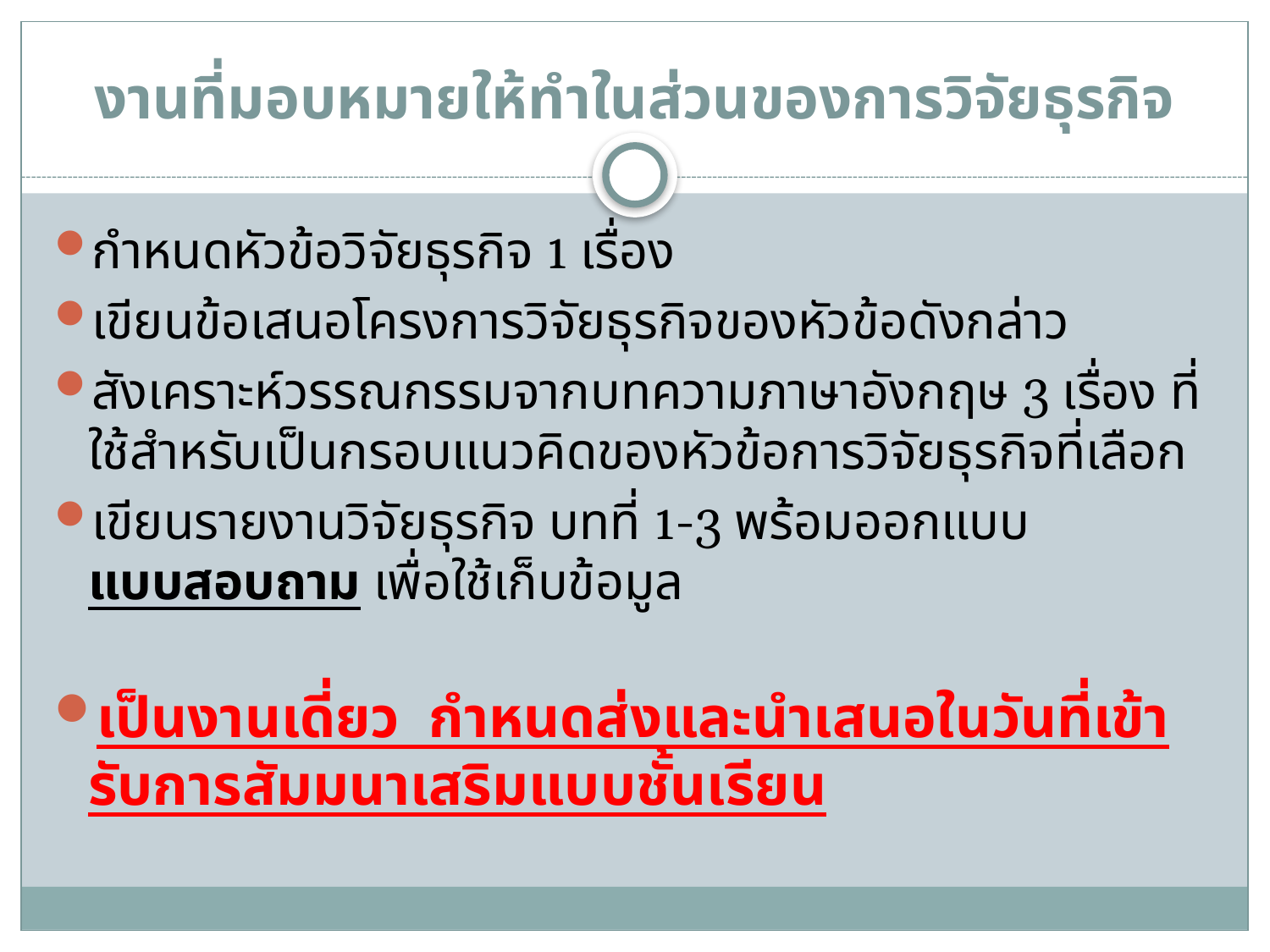

# งานที่มอบหมายให้ทำในส่วนของการวิจัยธุรกิจ
กำหนดหัวข้อวิจัยธุรกิจ 1 เรื่อง
เขียนข้อเสนอโครงการวิจัยธุรกิจของหัวข้อดังกล่าว
สังเคราะห์วรรณกรรมจากบทความภาษาอังกฤษ 3 เรื่อง ที่ใช้สำหรับเป็นกรอบแนวคิดของหัวข้อการวิจัยธุรกิจที่เลือก
เขียนรายงานวิจัยธุรกิจ บทที่ 1-3 พร้อมออกแบบ แบบสอบถาม เพื่อใช้เก็บข้อมูล

เป็นงานเดี่ยว  กำหนดส่งและนำเสนอในวันที่เข้ารับการสัมมนาเสริมแบบชั้นเรียน